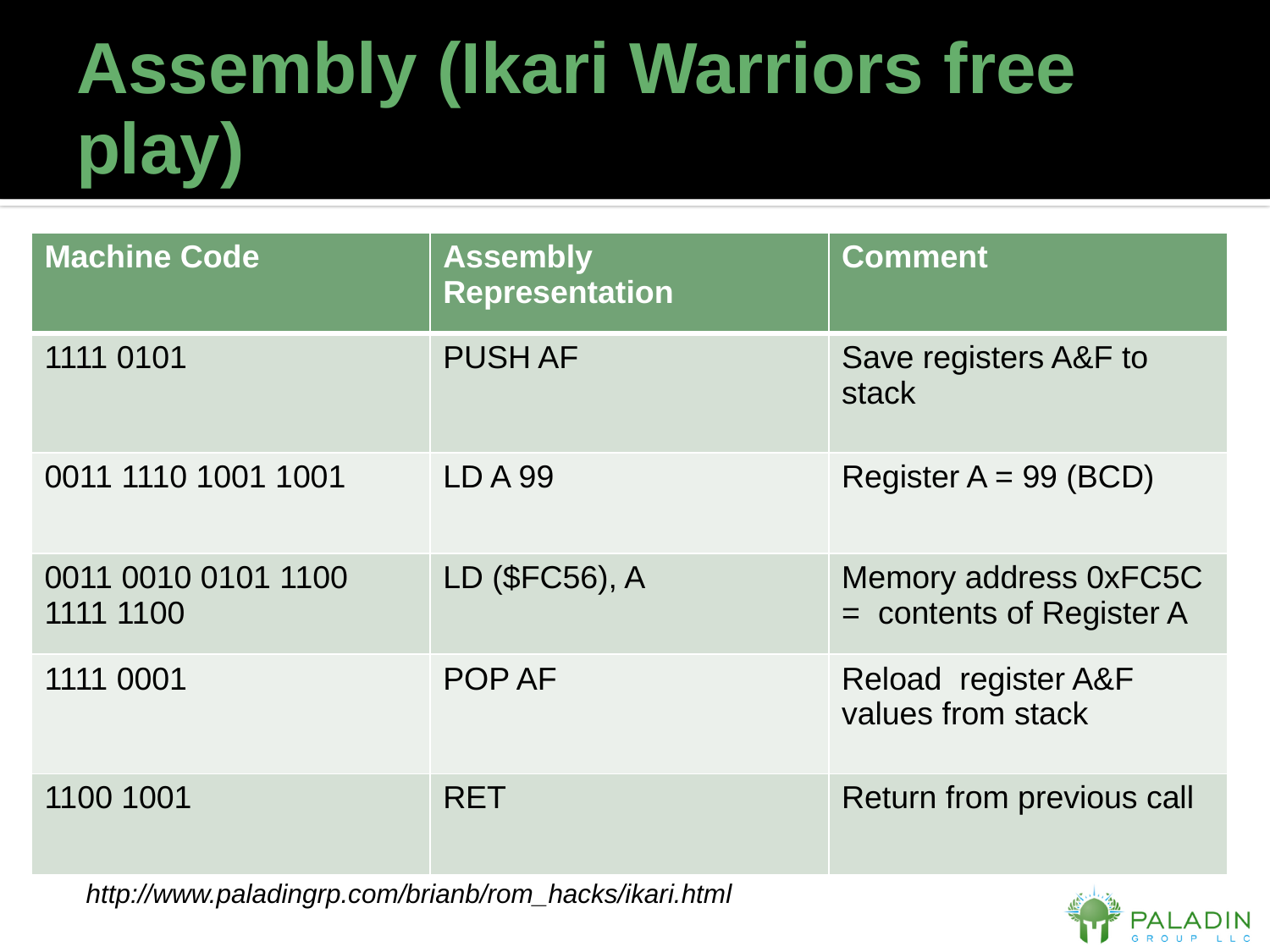

# Assembly (Ikari Warriors free play)
| Machine Code | Assembly Representation | Comment |
| --- | --- | --- |
| 1111 0101 | PUSH AF | Save registers A&F to stack |
| 0011 1110 1001 1001 | LD A 99 | Register A = 99 (BCD) |
| 0011 0010 0101 1100 1111 1100 | LD ($FC56), A | Memory address 0xFC5C = contents of Register A |
| 1111 0001 | POP AF | Reload register A&F values from stack |
| 1100 1001 | RET | Return from previous call |

http://www.paladingrp.com/brianb/rom_hacks/ikari.html